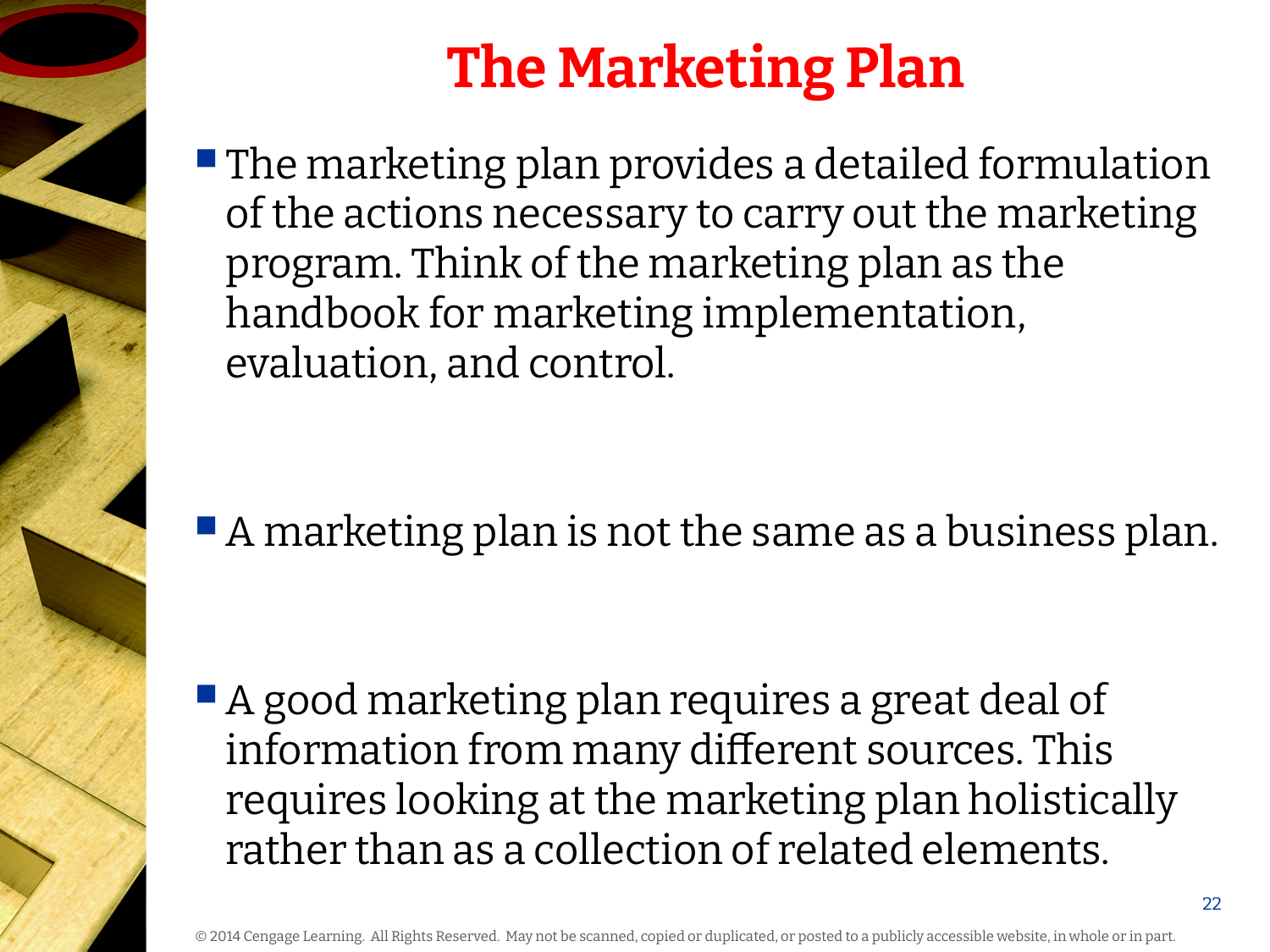

# The Marketing Plan
The marketing plan provides a detailed formulation of the actions necessary to carry out the marketing program. Think of the marketing plan as the handbook for marketing implementation, evaluation, and control.

A marketing plan is not the same as a business plan.

A good marketing plan requires a great deal of information from many different sources. This requires looking at the marketing plan holistically rather than as a collection of related elements.

22